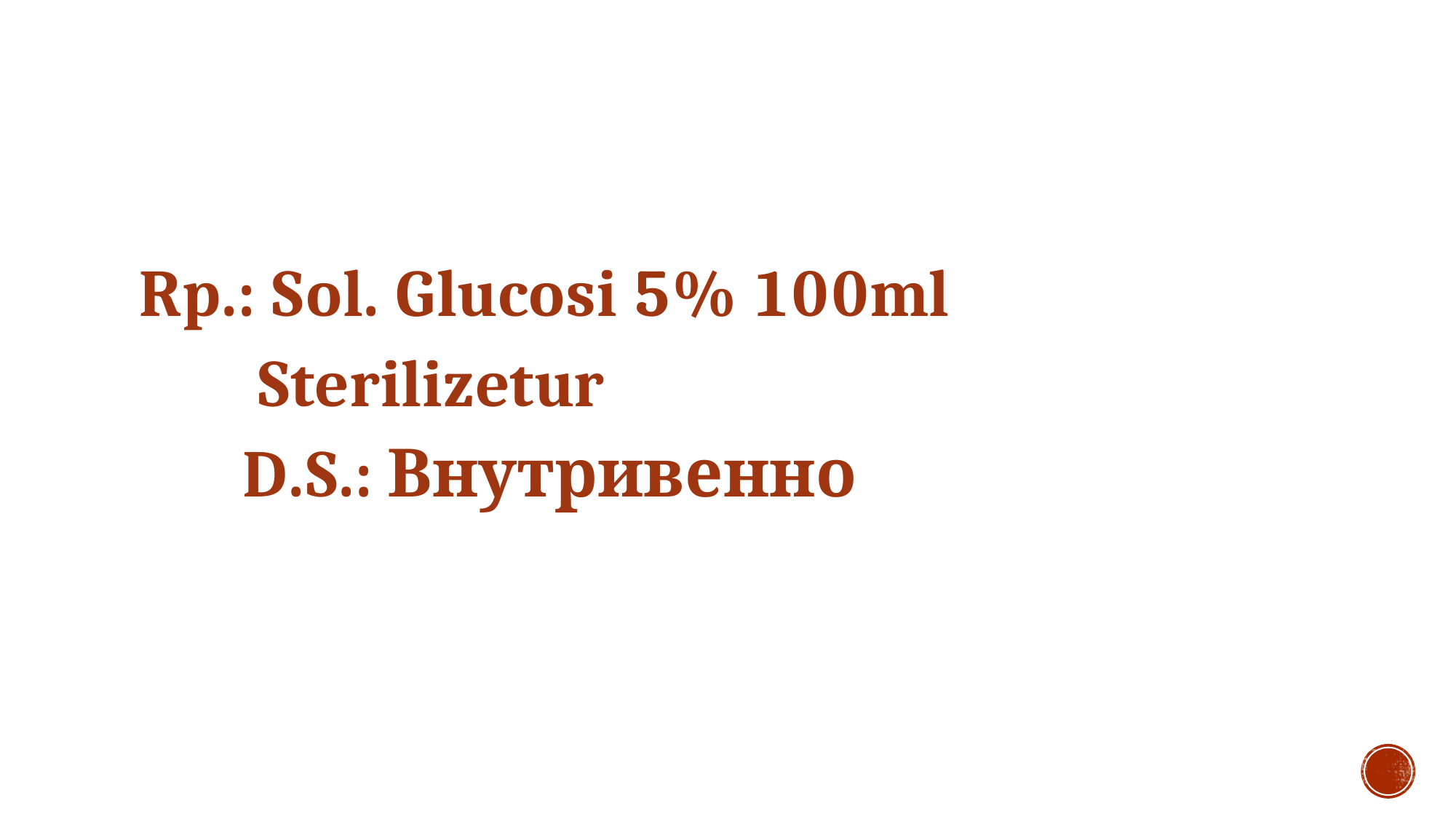

Rp.: Sol. Glucosi 5% 100ml
        Sterilizetur
       D.S.: Внутривенно